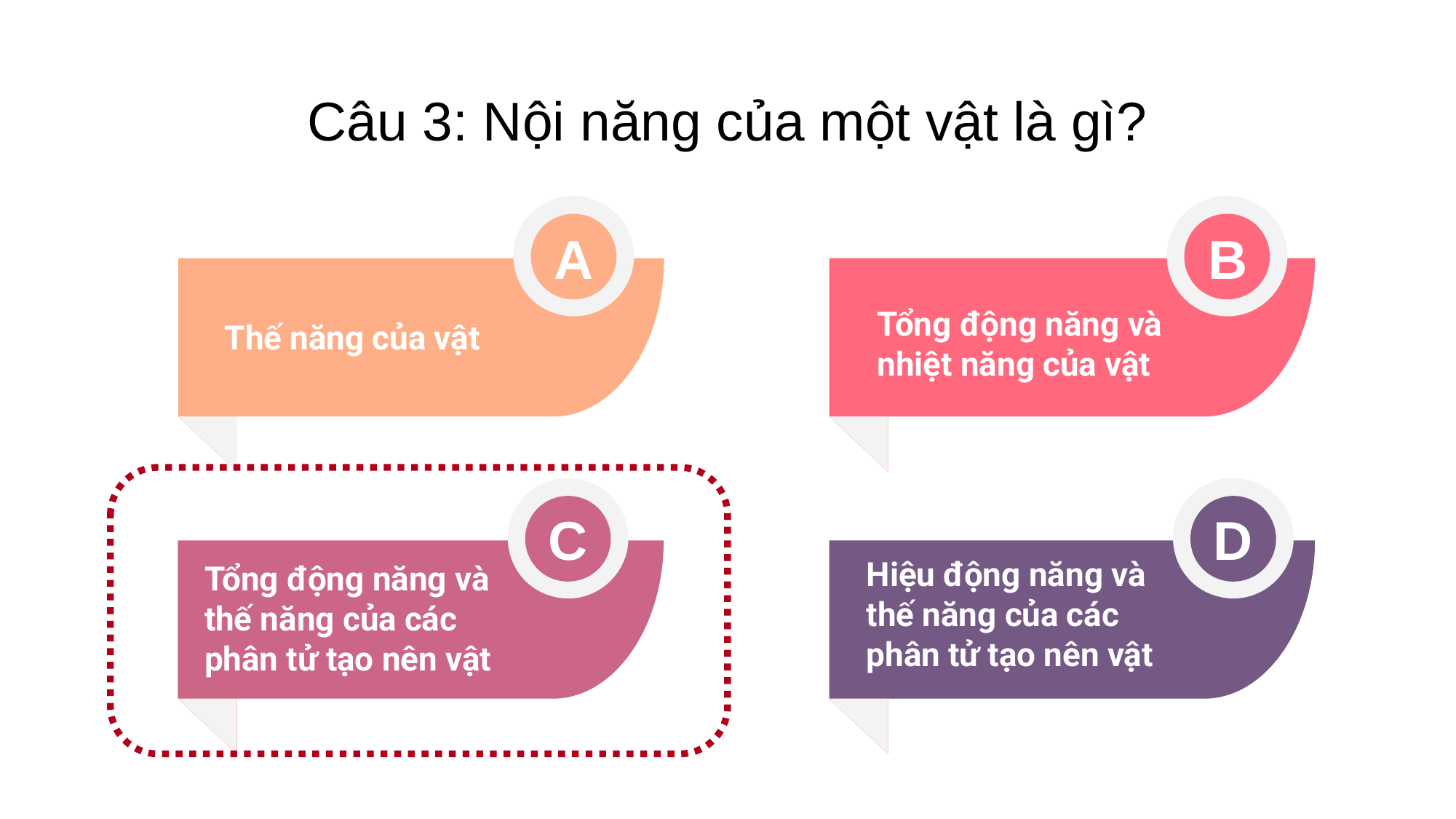

# Câu 3: Nội năng của một vật là gì?

A
B

Thế năng của vật
Tổng động năng và nhiệt năng của vật

D
C

Hiệu động năng và thế năng của các phân tử tạo nên vật
Tổng động năng và thế năng của các phân tử tạo nên vật